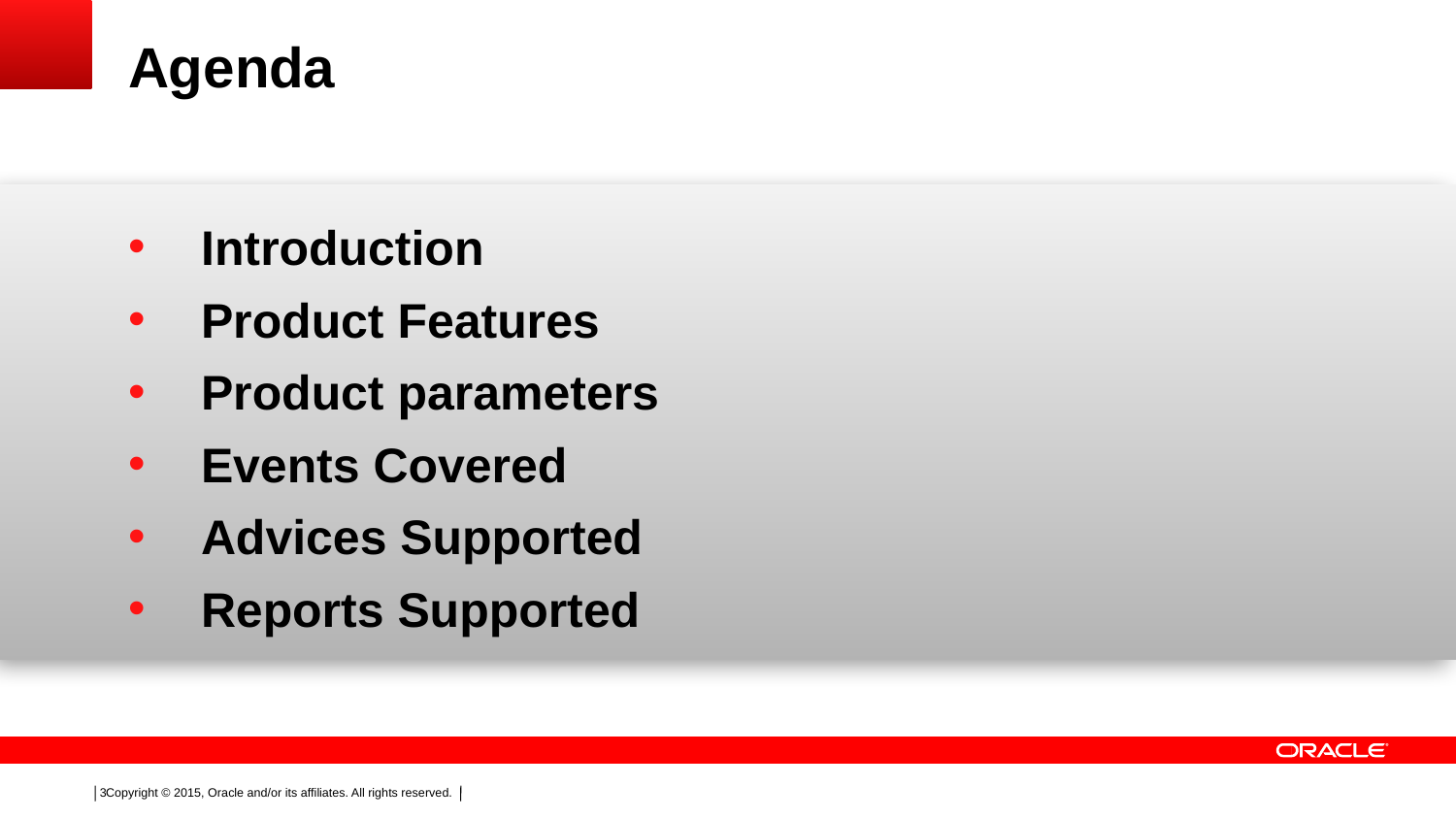

# Agenda
Introduction
Product Features
Product parameters
Events Covered
Advices Supported
Reports Supported